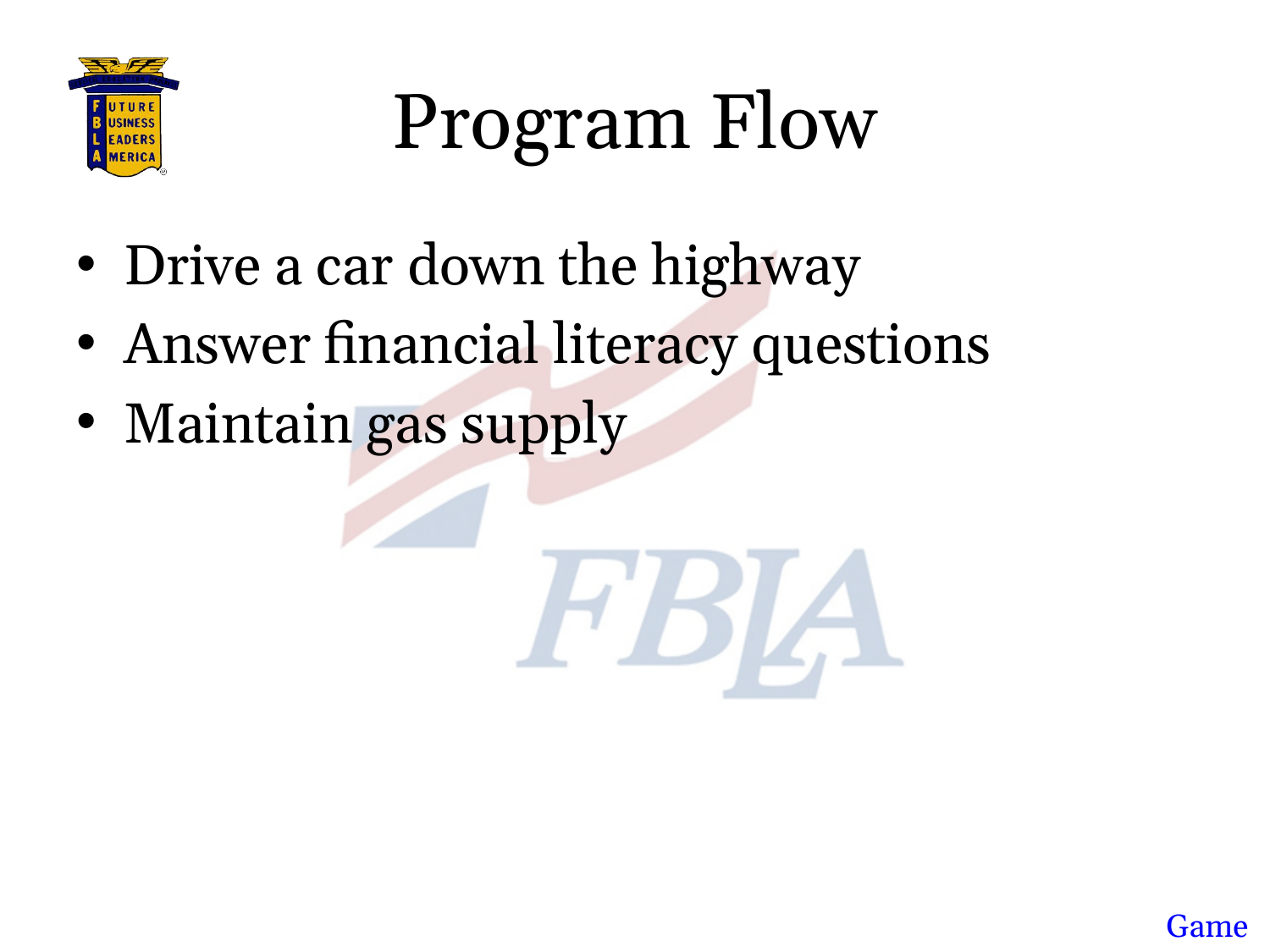

# Program Flow
Drive a car down the highway
Answer financial literacy questions
Maintain gas supply